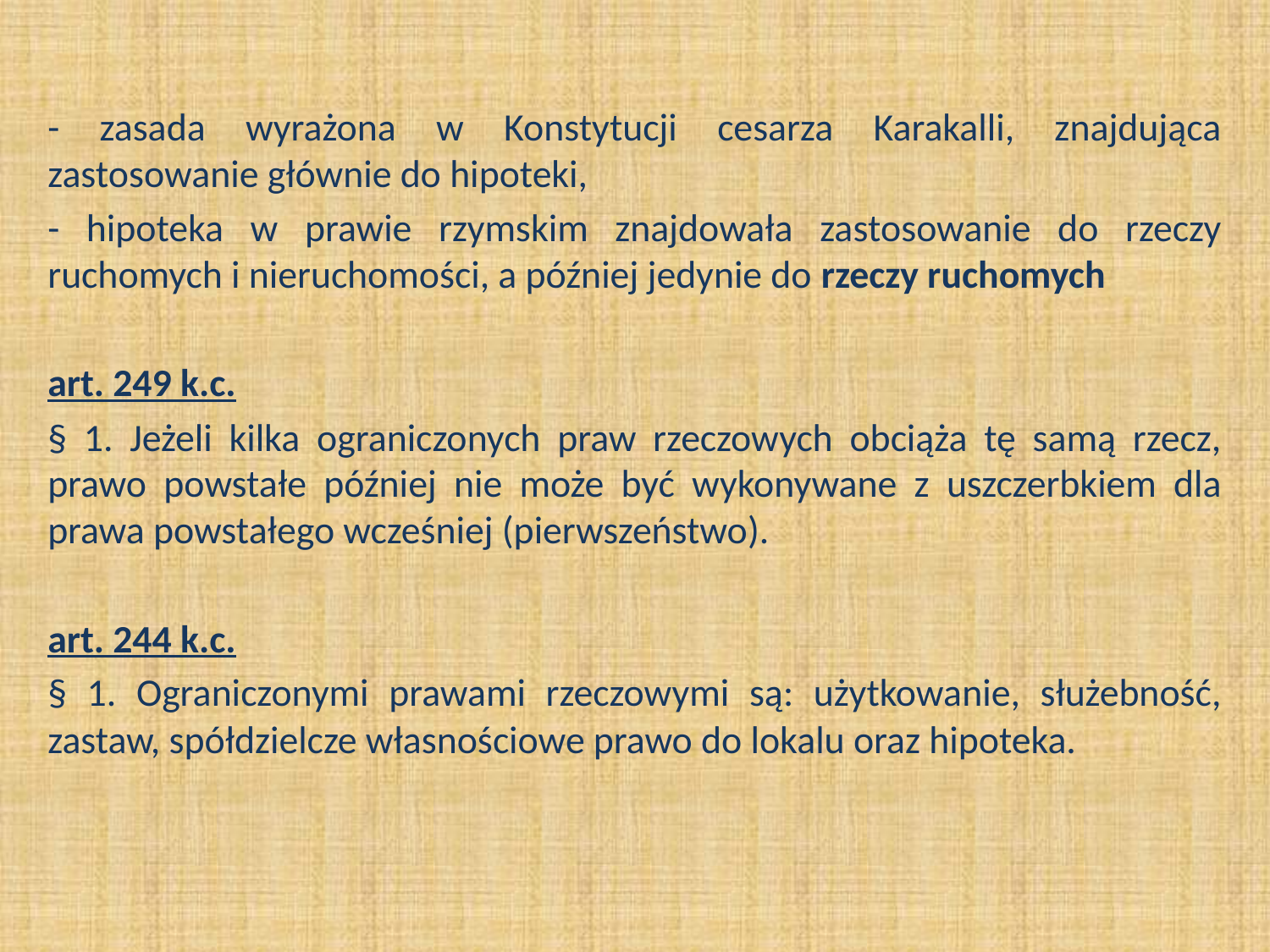

- zasada wyrażona w Konstytucji cesarza Karakalli, znajdująca zastosowanie głównie do hipoteki,
- hipoteka w prawie rzymskim znajdowała zastosowanie do rzeczy ruchomych i nieruchomości, a później jedynie do rzeczy ruchomych

art. 249 k.c.
§ 1. Jeżeli kilka ograniczonych praw rzeczowych obciąża tę samą rzecz, prawo powstałe później nie może być wykonywane z uszczerbkiem dla prawa powstałego wcześniej (pierwszeństwo).

art. 244 k.c.
§ 1. Ograniczonymi prawami rzeczowymi są: użytkowanie, służebność, zastaw, spółdzielcze własnościowe prawo do lokalu oraz hipoteka.